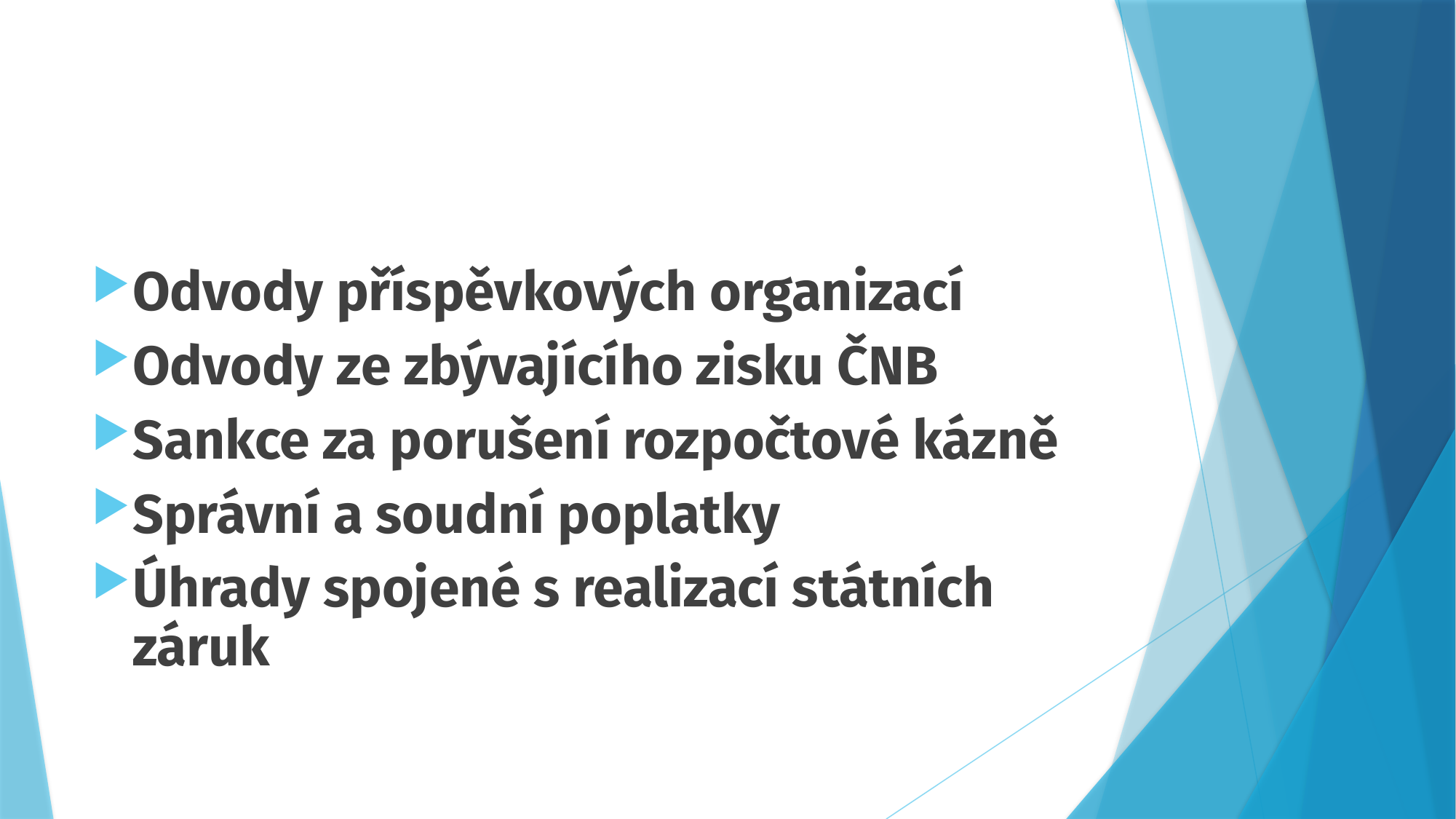

#
Odvody příspěvkových organizací
Odvody ze zbývajícího zisku ČNB
Sankce za porušení rozpočtové kázně
Správní a soudní poplatky
Úhrady spojené s realizací státních záruk